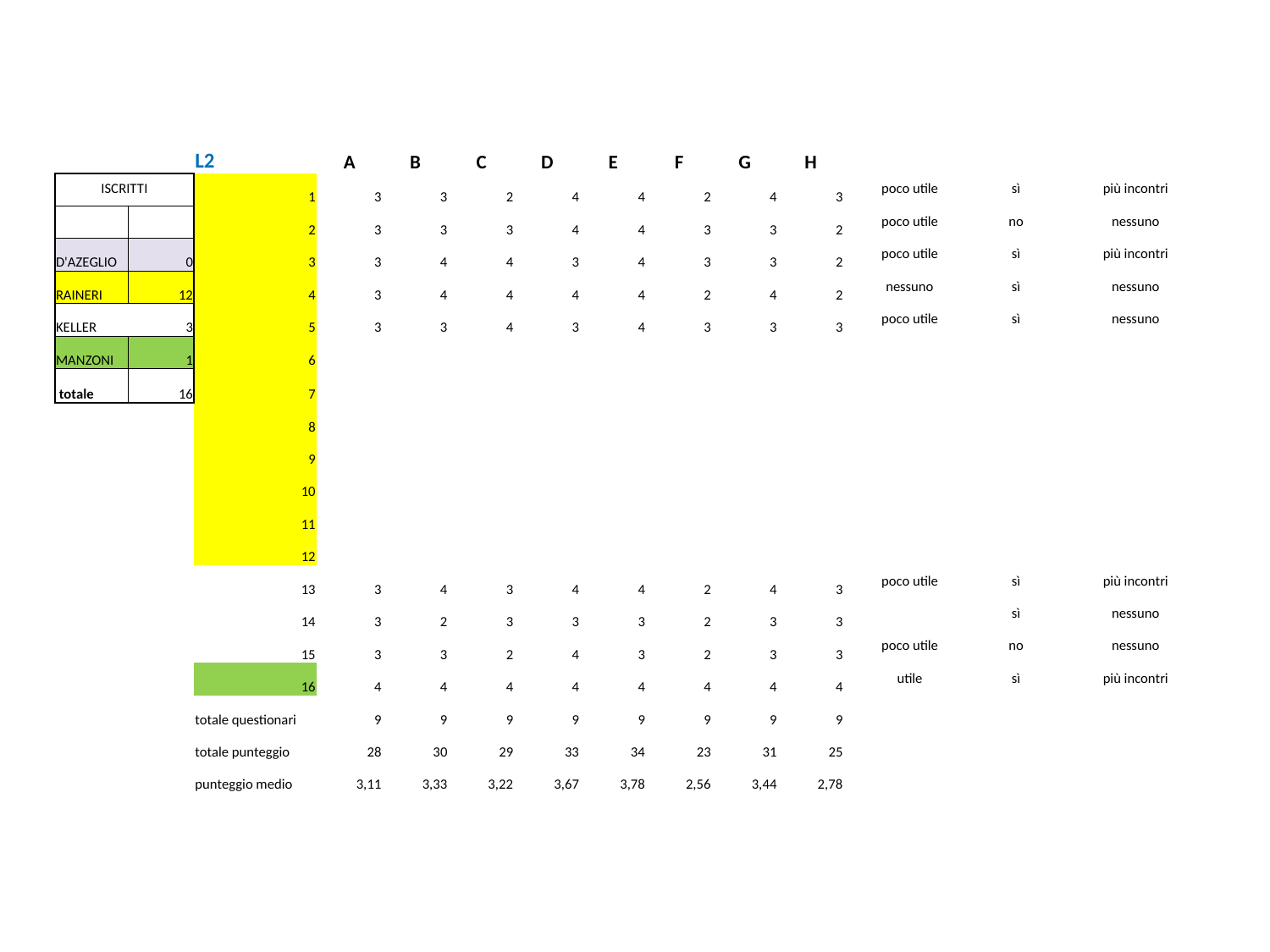

|  |  | L2 | A | B | C | D | E | F | G | H |  |  |  |
| --- | --- | --- | --- | --- | --- | --- | --- | --- | --- | --- | --- | --- | --- |
| ISCRITTI |  | 1 | 3 | 3 | 2 | 4 | 4 | 2 | 4 | 3 | poco utile | sì | più incontri |
|  |  | 2 | 3 | 3 | 3 | 4 | 4 | 3 | 3 | 2 | poco utile | no | nessuno |
| D'AZEGLIO | 0 | 3 | 3 | 4 | 4 | 3 | 4 | 3 | 3 | 2 | poco utile | sì | più incontri |
| RAINERI | 12 | 4 | 3 | 4 | 4 | 4 | 4 | 2 | 4 | 2 | nessuno | sì | nessuno |
| KELLER | 3 | 5 | 3 | 3 | 4 | 3 | 4 | 3 | 3 | 3 | poco utile | sì | nessuno |
| MANZONI | 1 | 6 |  |  |  |  |  |  |  |  |  |  |  |
| totale | 16 | 7 |  |  |  |  |  |  |  |  |  |  |  |
|  |  | 8 |  |  |  |  |  |  |  |  |  |  |  |
|  |  | 9 |  |  |  |  |  |  |  |  |  |  |  |
|  |  | 10 |  |  |  |  |  |  |  |  |  |  |  |
|  |  | 11 |  |  |  |  |  |  |  |  |  |  |  |
|  |  | 12 |  |  |  |  |  |  |  |  |  |  |  |
|  |  | 13 | 3 | 4 | 3 | 4 | 4 | 2 | 4 | 3 | poco utile | sì | più incontri |
|  |  | 14 | 3 | 2 | 3 | 3 | 3 | 2 | 3 | 3 |  | sì | nessuno |
|  |  | 15 | 3 | 3 | 2 | 4 | 3 | 2 | 3 | 3 | poco utile | no | nessuno |
|  |  | 16 | 4 | 4 | 4 | 4 | 4 | 4 | 4 | 4 | utile | sì | più incontri |
|  |  | totale questionari | 9 | 9 | 9 | 9 | 9 | 9 | 9 | 9 |  |  |  |
|  |  | totale punteggio | 28 | 30 | 29 | 33 | 34 | 23 | 31 | 25 |  |  |  |
|  |  | punteggio medio | 3,11 | 3,33 | 3,22 | 3,67 | 3,78 | 2,56 | 3,44 | 2,78 |  |  |  |
|  |  |  |  |  |  |  |  |  |  |  |  |  |  |